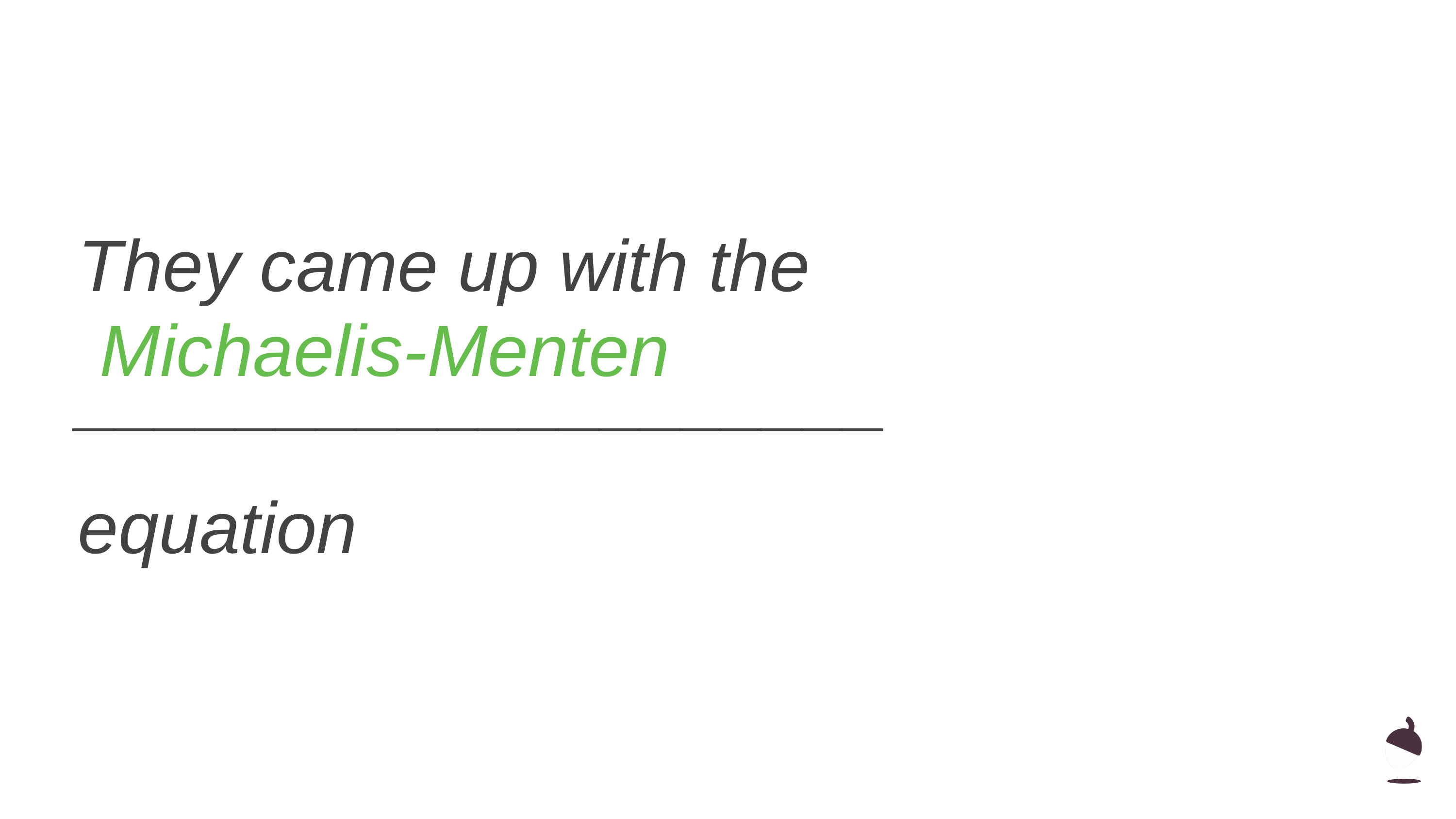

# They came up with the ____________________ equation
Michaelis-Menten